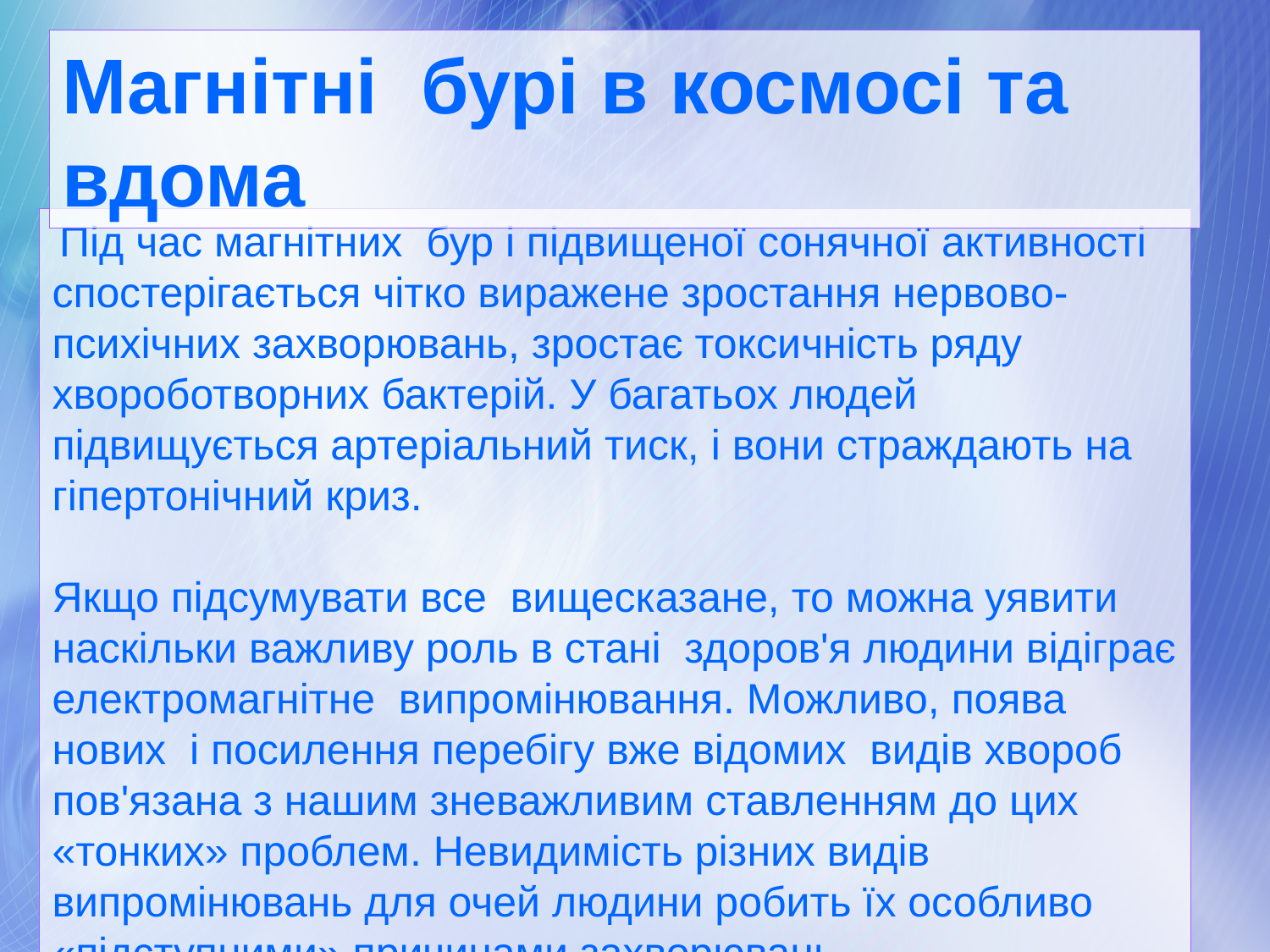

Магнітні  бурі в космосі та вдома
 Під час магнітних  бур і підвищеної сонячної активності спостерігається чітко виражене зростання нервово-психічних захворювань, зростає токсичність ряду хвороботворних бактерій. У багатьох людей підвищується артеріальний тиск, і вони страждають на гіпертонічний криз. 
Якщо підсумувати все  вищесказане, то можна уявити  наскільки важливу роль в стані  здоров'я людини відіграє електромагнітне  випромінювання. Можливо, поява нових  і посилення перебігу вже відомих  видів хвороб пов'язана з нашим зневажливим ставленням до цих «тонких» проблем. Невидимість різних видів випромінювань для очей людини робить їх особливо «підступними» причинами захворювань.